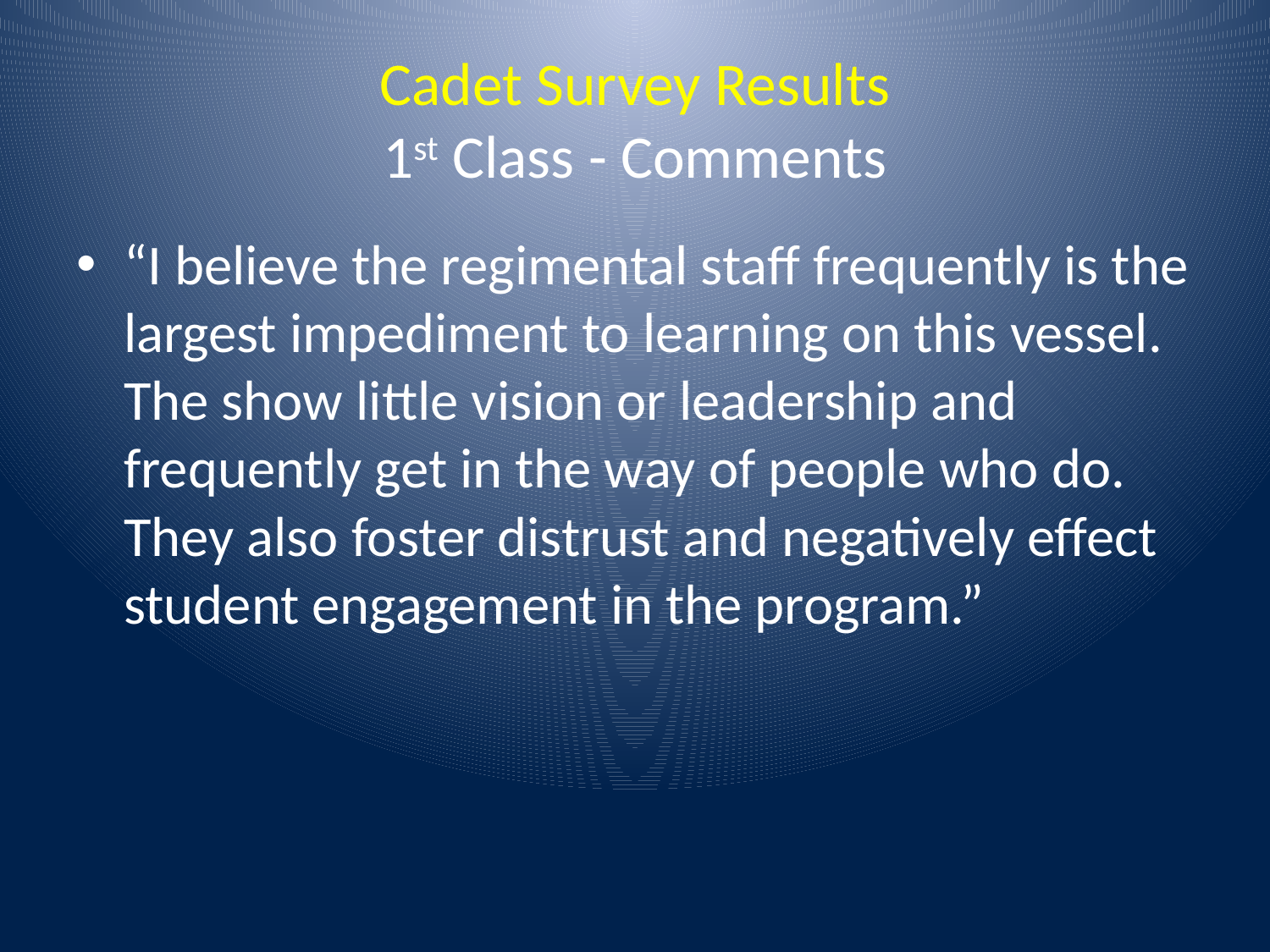

# Cadet Survey Results 1st Class - Comments
“I believe the regimental staff frequently is the largest impediment to learning on this vessel.  The show little vision or leadership and frequently get in the way of people who do.  They also foster distrust and negatively effect student engagement in the program.”